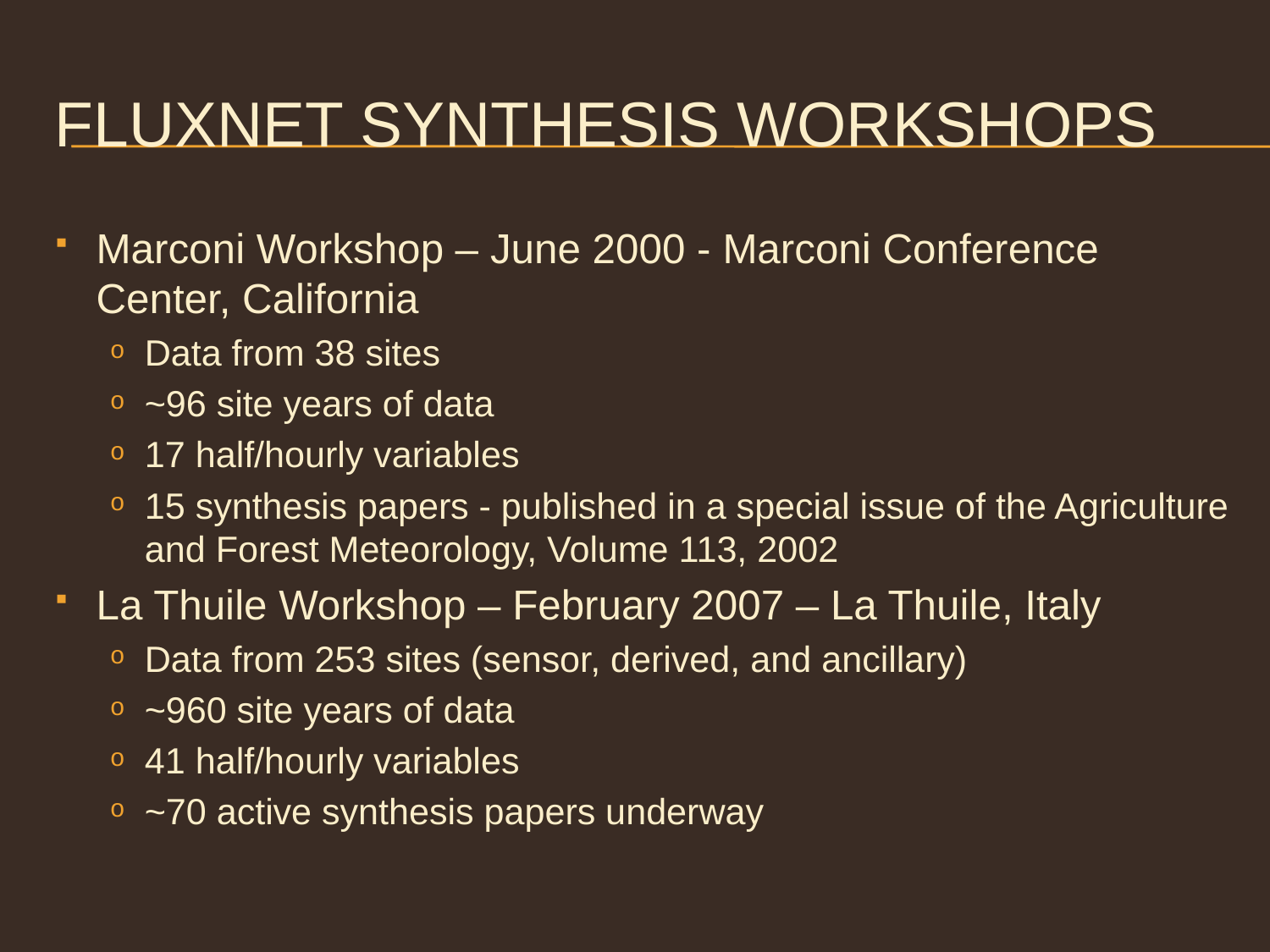

# Fluxnet Synthesis Workshops
Marconi Workshop – June 2000 - Marconi Conference Center, California
Data from 38 sites
~96 site years of data
17 half/hourly variables
15 synthesis papers - published in a special issue of the Agriculture and Forest Meteorology, Volume 113, 2002
La Thuile Workshop – February 2007 – La Thuile, Italy
Data from 253 sites (sensor, derived, and ancillary)
~960 site years of data
41 half/hourly variables
~70 active synthesis papers underway